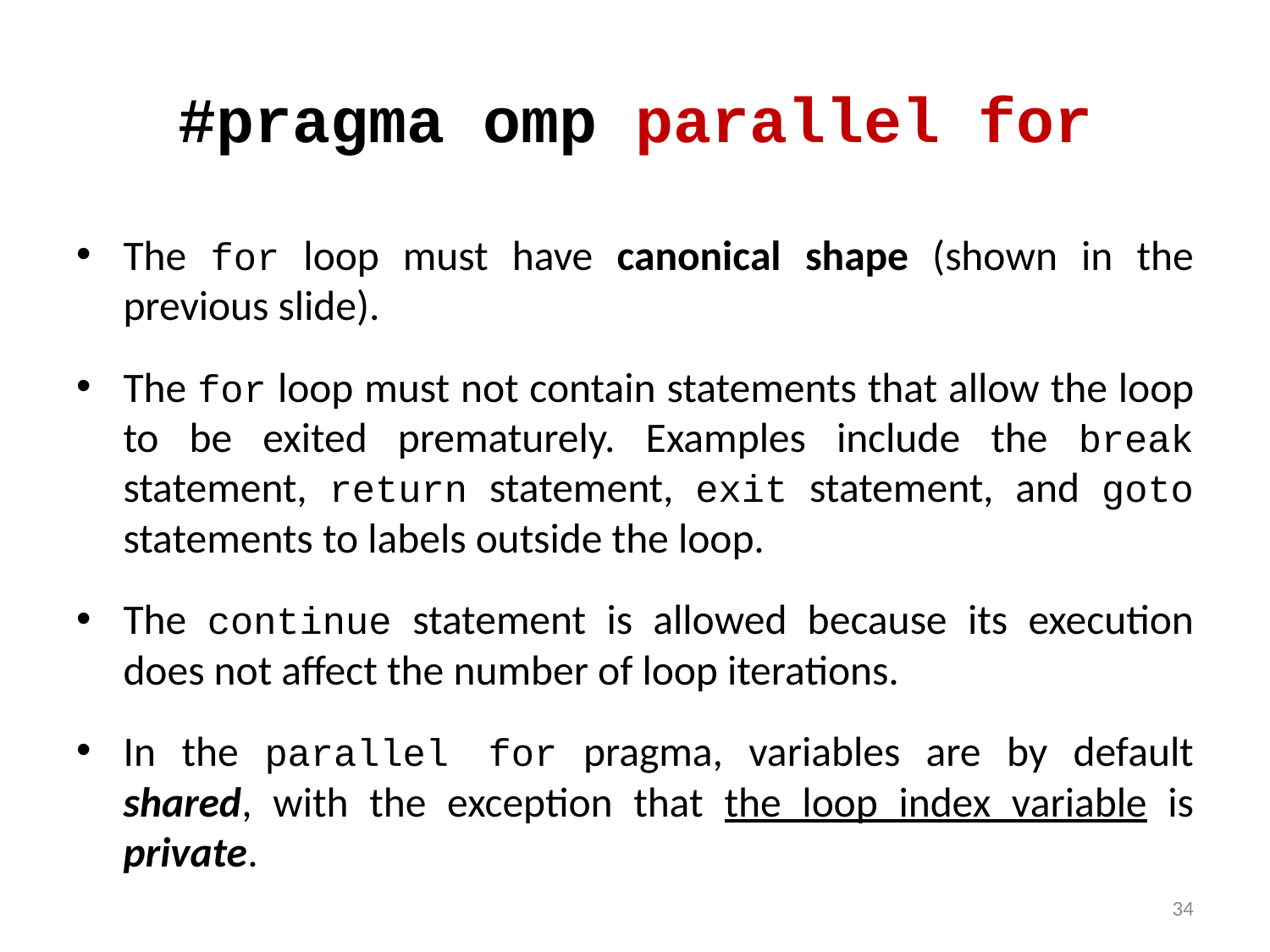

# #pragma omp parallel for
The for loop must have canonical shape (shown in the previous slide).
The for loop must not contain statements that allow the loop to be exited prematurely. Examples include the break statement, return statement, exit statement, and goto statements to labels outside the loop.
The continue statement is allowed because its execution does not affect the number of loop iterations.
In the parallel for pragma, variables are by default shared, with the exception that the loop index variable is private.
34